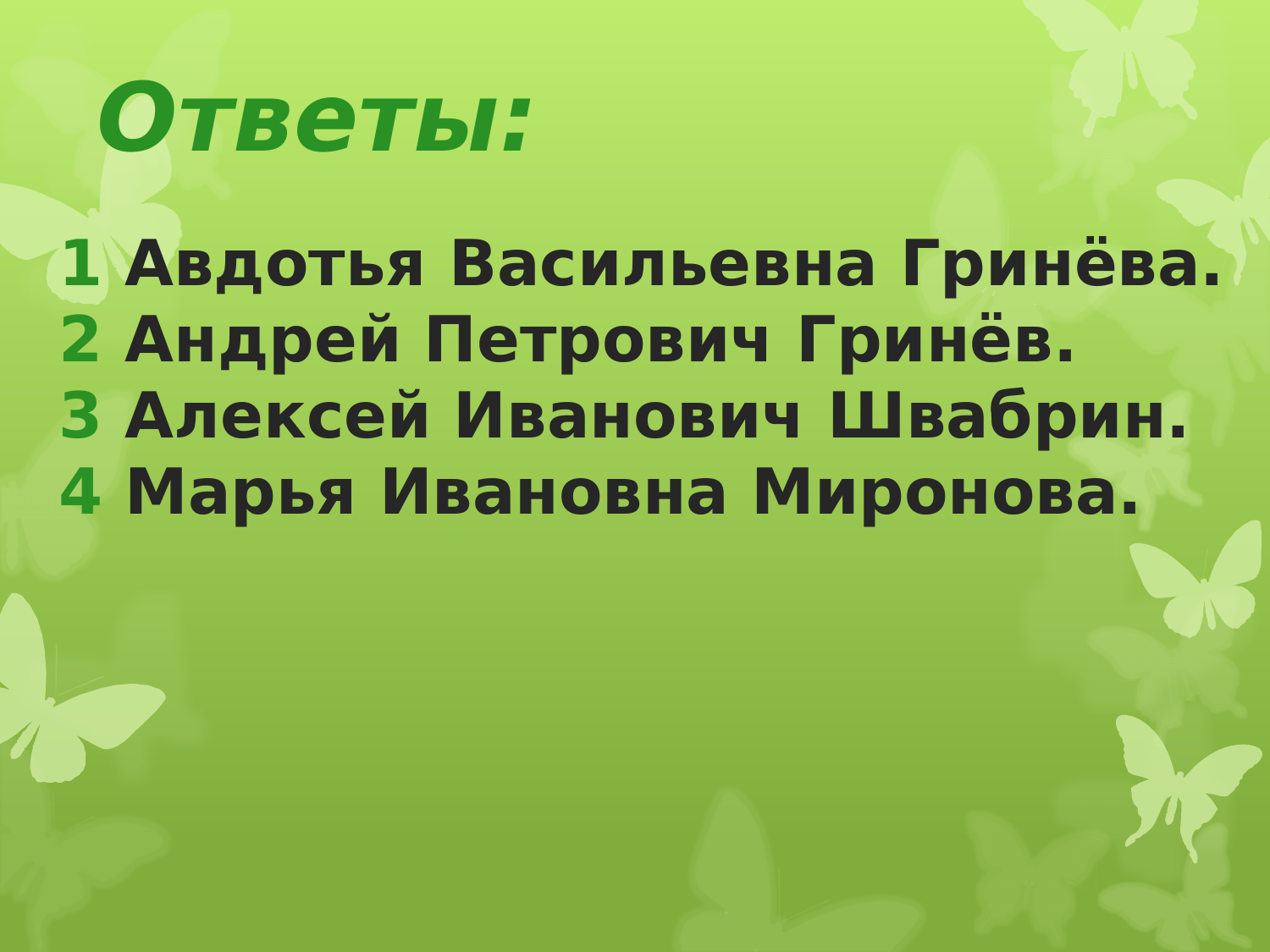

Ответы:
1 Авдотья Васильевна Гринёва.
2 Андрей Петрович Гринёв.
3 Алексей Иванович Швабрин.
4 Марья Ивановна Миронова.